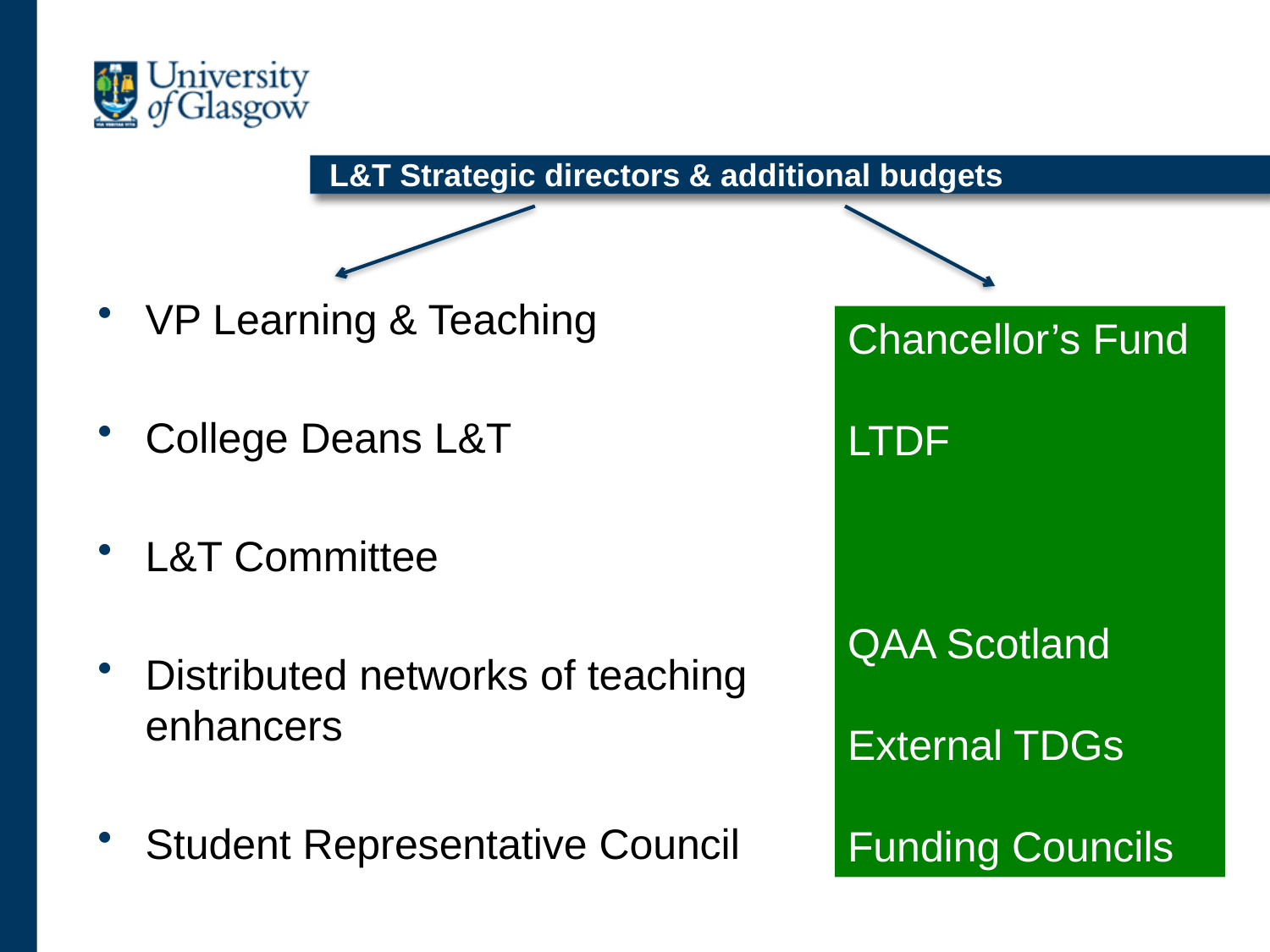

# L&T Strategic directors & additional budgets
VP Learning & Teaching

College Deans L&T

L&T Committee

Distributed networks of teaching enhancers

Student Representative Council
Chancellor’s Fund

LTDF

QAA Scotland

External TDGs

Funding Councils